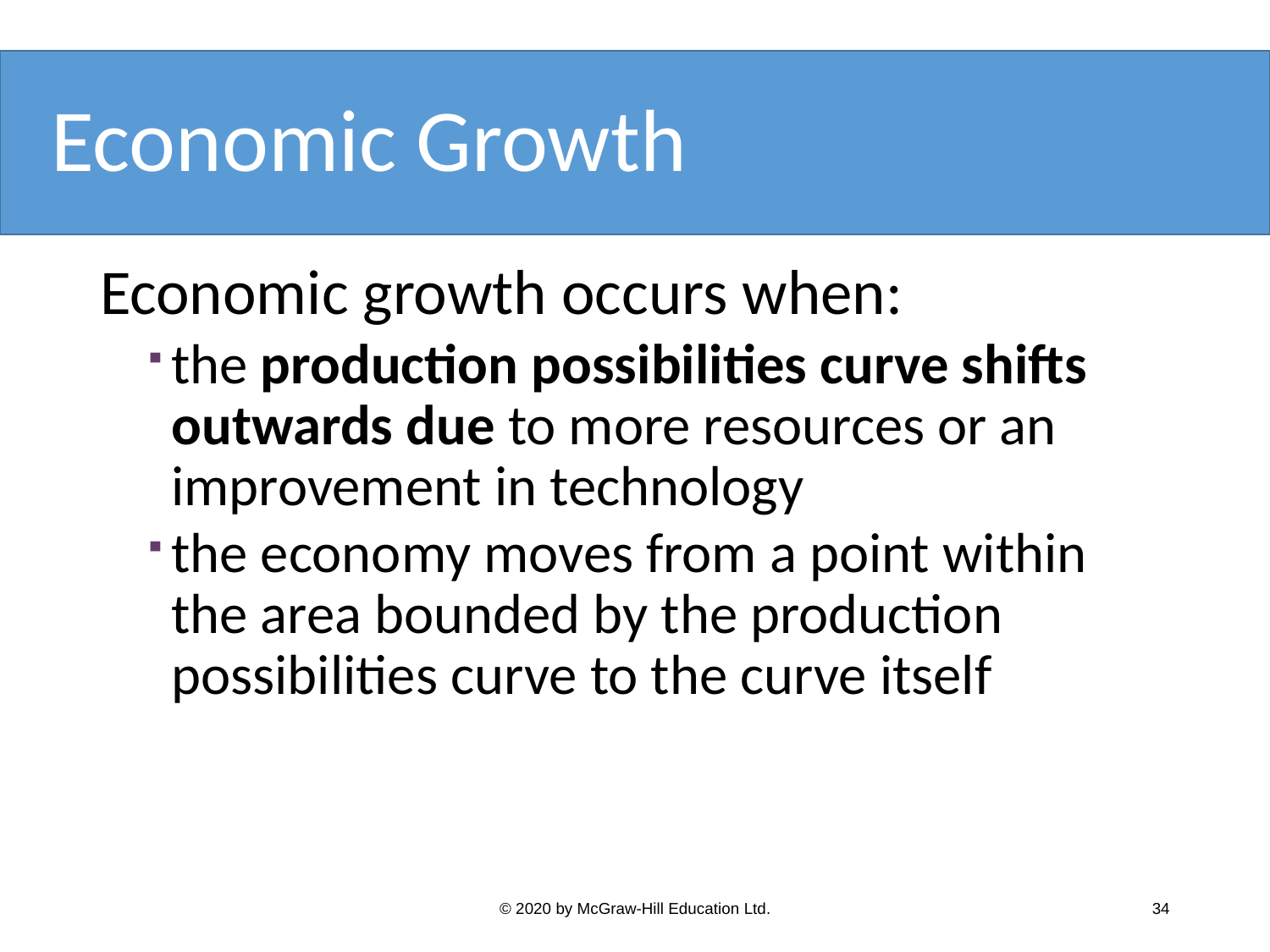

# Economic Growth
Economic growth occurs when:
the production possibilities curve shifts outwards due to more resources or an improvement in technology
the economy moves from a point within the area bounded by the production possibilities curve to the curve itself

© 2020 by McGraw-Hill Education Ltd.
34